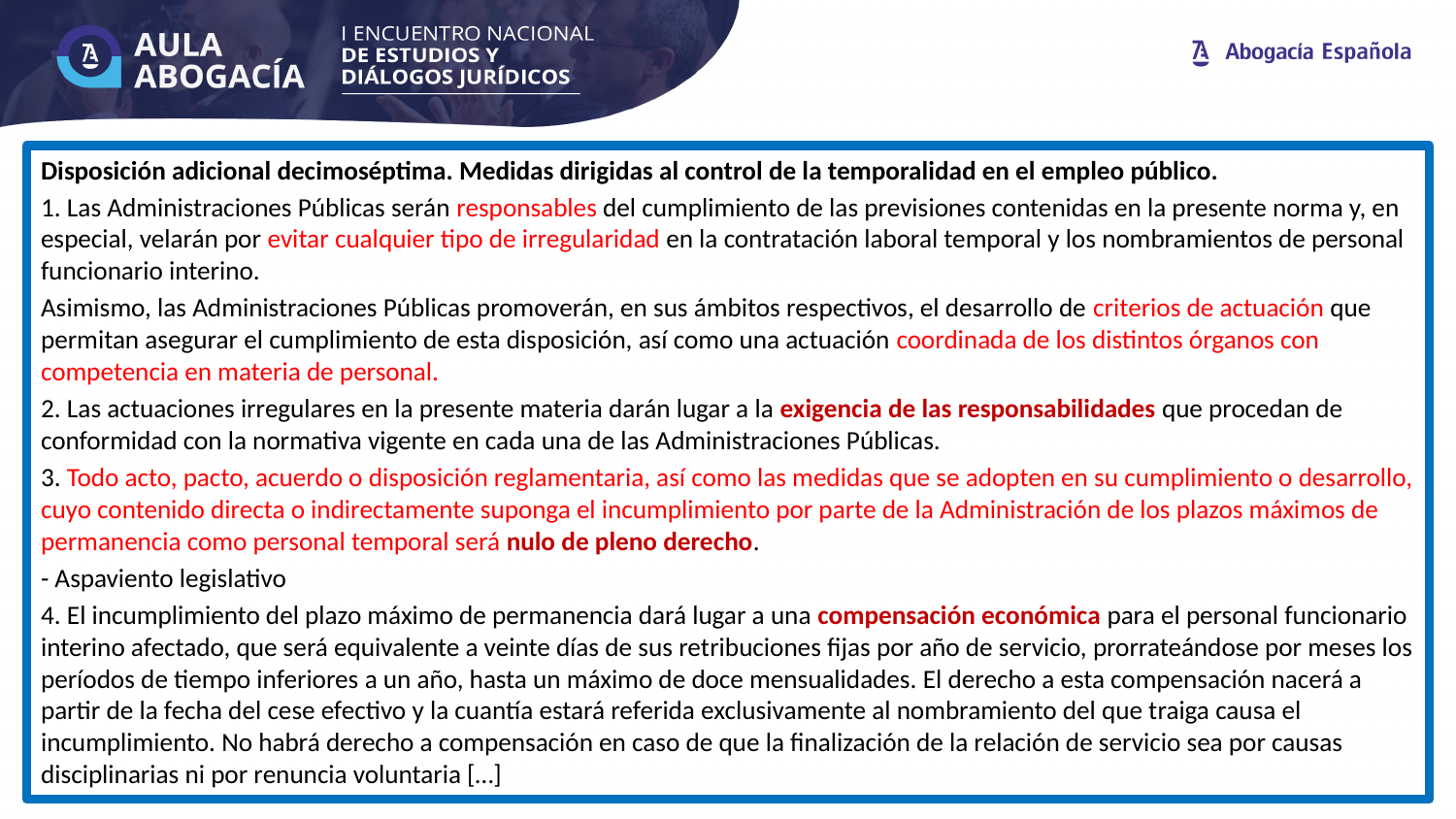

Disposición adicional decimoséptima. Medidas dirigidas al control de la temporalidad en el empleo público.
1. Las Administraciones Públicas serán responsables del cumplimiento de las previsiones contenidas en la presente norma y, en especial, velarán por evitar cualquier tipo de irregularidad en la contratación laboral temporal y los nombramientos de personal funcionario interino.
Asimismo, las Administraciones Públicas promoverán, en sus ámbitos respectivos, el desarrollo de criterios de actuación que permitan asegurar el cumplimiento de esta disposición, así como una actuación coordinada de los distintos órganos con competencia en materia de personal.
2. Las actuaciones irregulares en la presente materia darán lugar a la exigencia de las responsabilidades que procedan de conformidad con la normativa vigente en cada una de las Administraciones Públicas.
3. Todo acto, pacto, acuerdo o disposición reglamentaria, así como las medidas que se adopten en su cumplimiento o desarrollo, cuyo contenido directa o indirectamente suponga el incumplimiento por parte de la Administración de los plazos máximos de permanencia como personal temporal será nulo de pleno derecho.
- Aspaviento legislativo
4. El incumplimiento del plazo máximo de permanencia dará lugar a una compensación económica para el personal funcionario interino afectado, que será equivalente a veinte días de sus retribuciones fijas por año de servicio, prorrateándose por meses los períodos de tiempo inferiores a un año, hasta un máximo de doce mensualidades. El derecho a esta compensación nacerá a partir de la fecha del cese efectivo y la cuantía estará referida exclusivamente al nombramiento del que traiga causa el incumplimiento. No habrá derecho a compensación en caso de que la finalización de la relación de servicio sea por causas disciplinarias ni por renuncia voluntaria […]